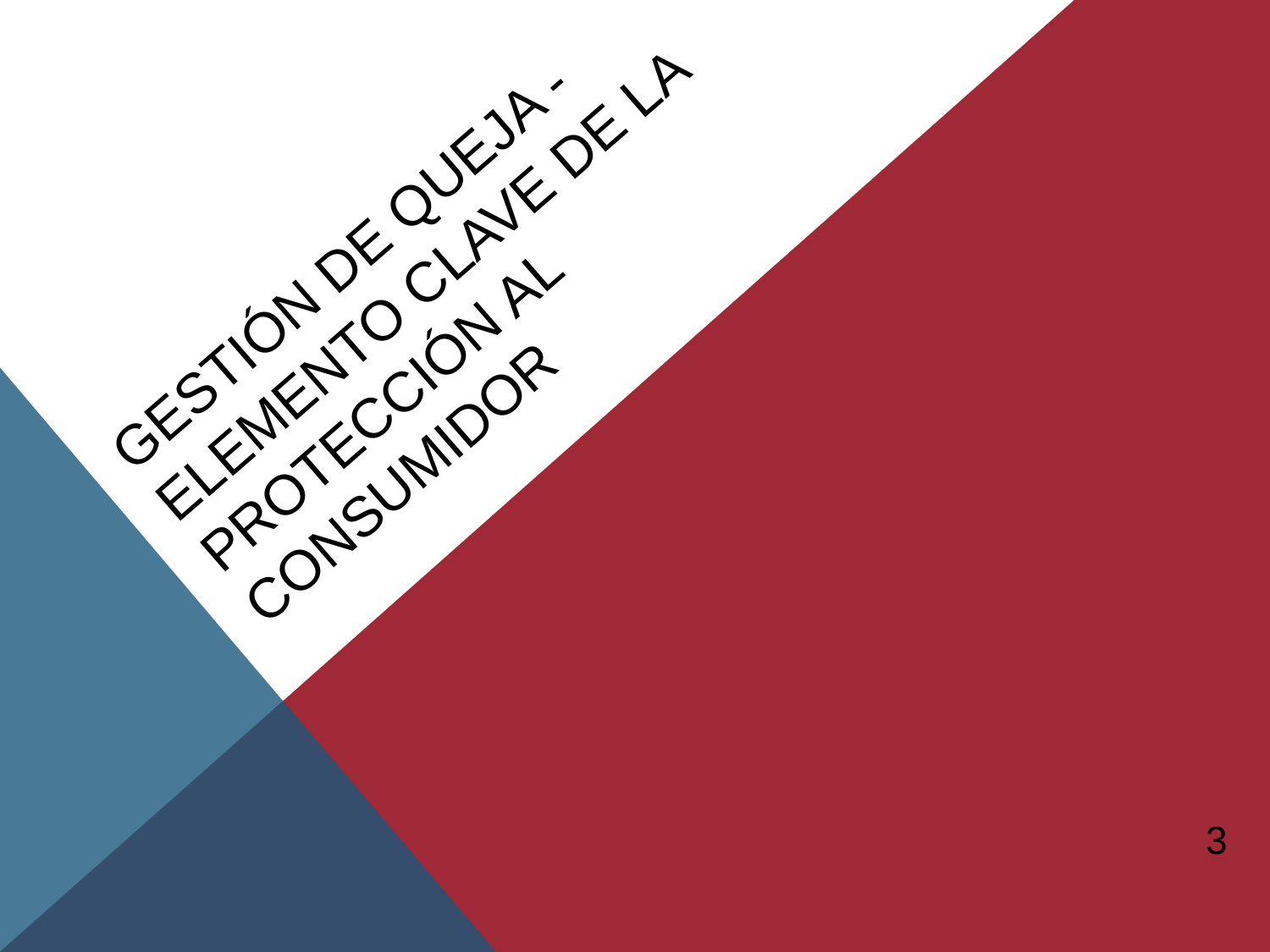

# Gestión de queja - Elemento Clave de la Protección al Consumidor
3